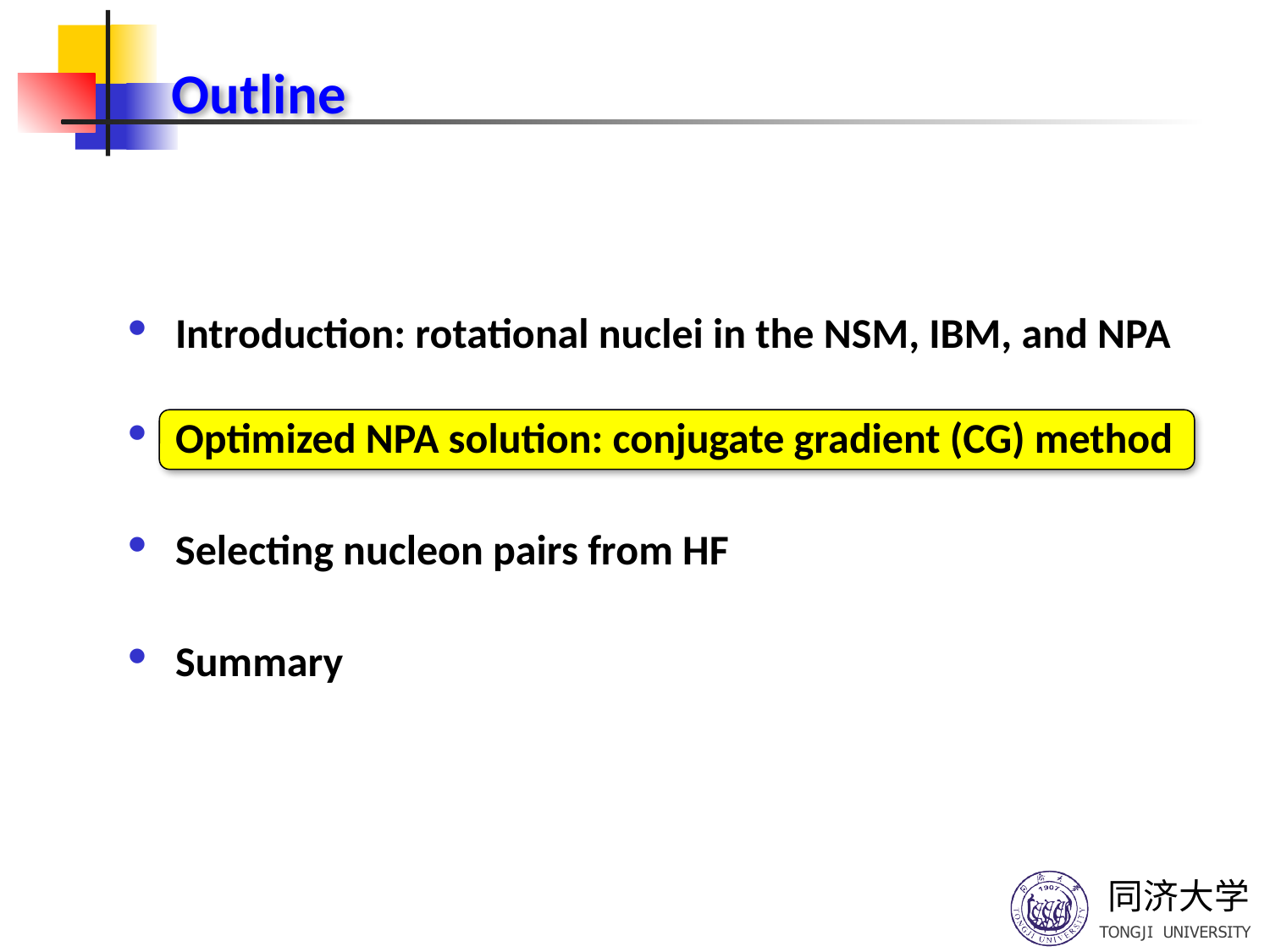

# Outline
Introduction: rotational nuclei in the NSM, IBM, and NPA

Optimized NPA solution: conjugate gradient (CG) method

Selecting nucleon pairs from HF

Summary